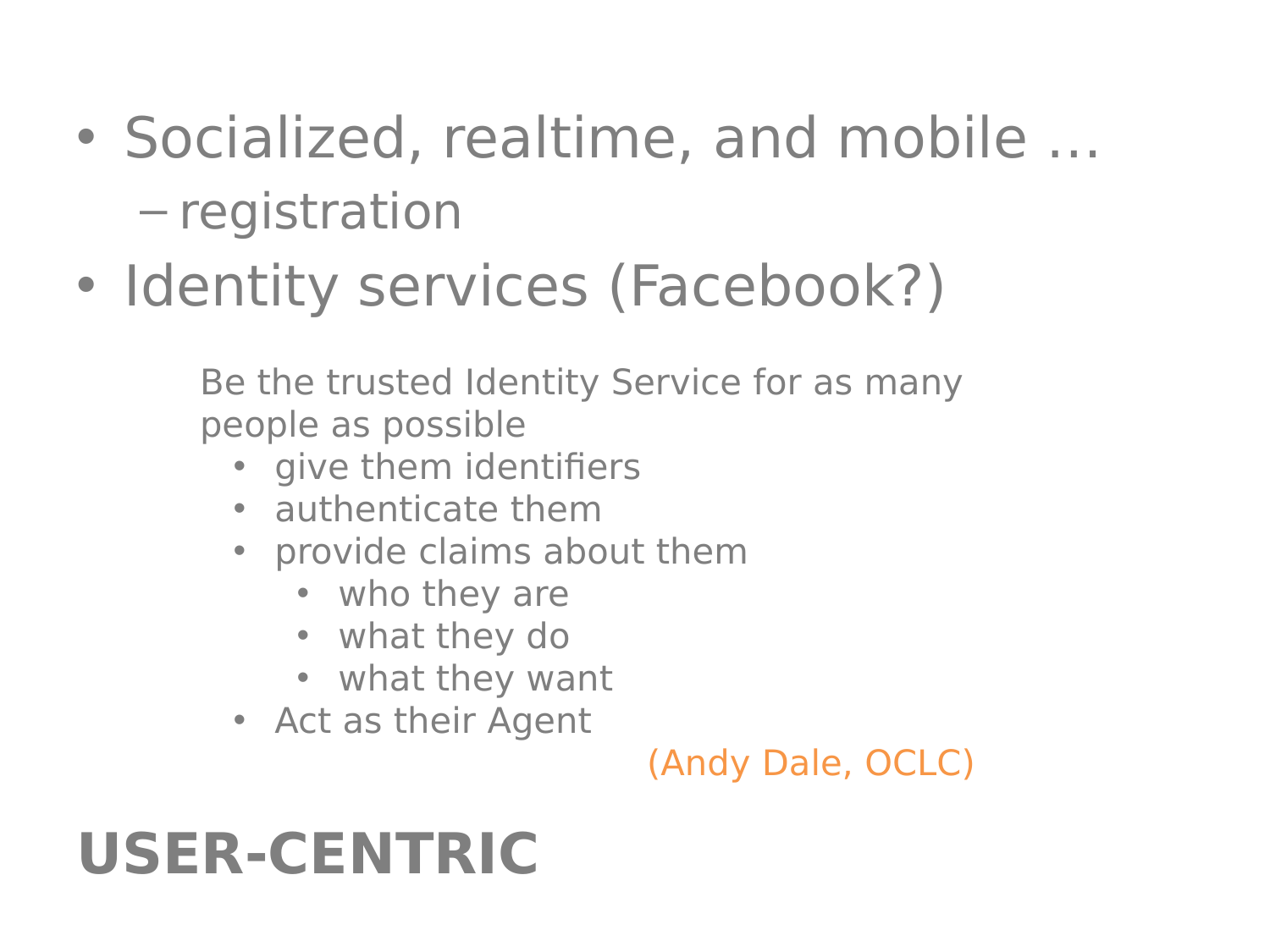

Socialized, realtime, and mobile …
registration
Identity services (Facebook?)
Be the trusted Identity Service for as many
people as possible
 give them identifiers
 authenticate them
 provide claims about them
 who they are
 what they do
 what they want
 Act as their Agent
(Andy Dale, OCLC)
# User-centric